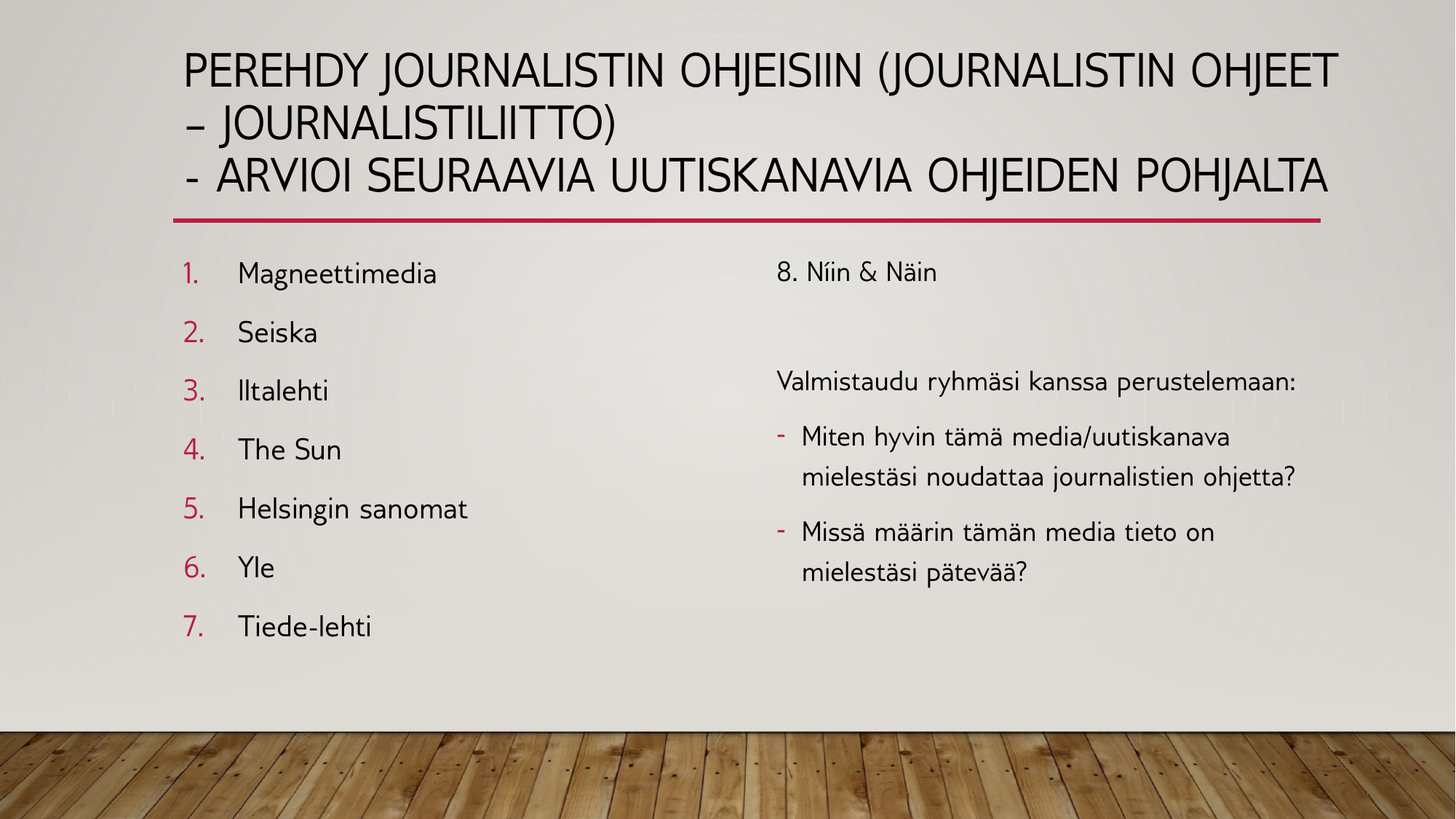

# PEREHDY JOURNALISTIN OHJEISIIN (JOURNALISTIN OHJEET – JOURNALISTILIITTO) - arvioi seuraavia uutiskanavia ohjeiden pohjalta
Magneettimedia
Seiska
Iltalehti
The Sun
Helsingin sanomat
Yle
Tiede-lehti
8. Níin & Näin

Valmistaudu ryhmäsi kanssa perustelemaan:
Miten hyvin tämä media/uutiskanava mielestäsi noudattaa journalistien ohjetta?
Missä määrin tämän media tieto on mielestäsi pätevää?